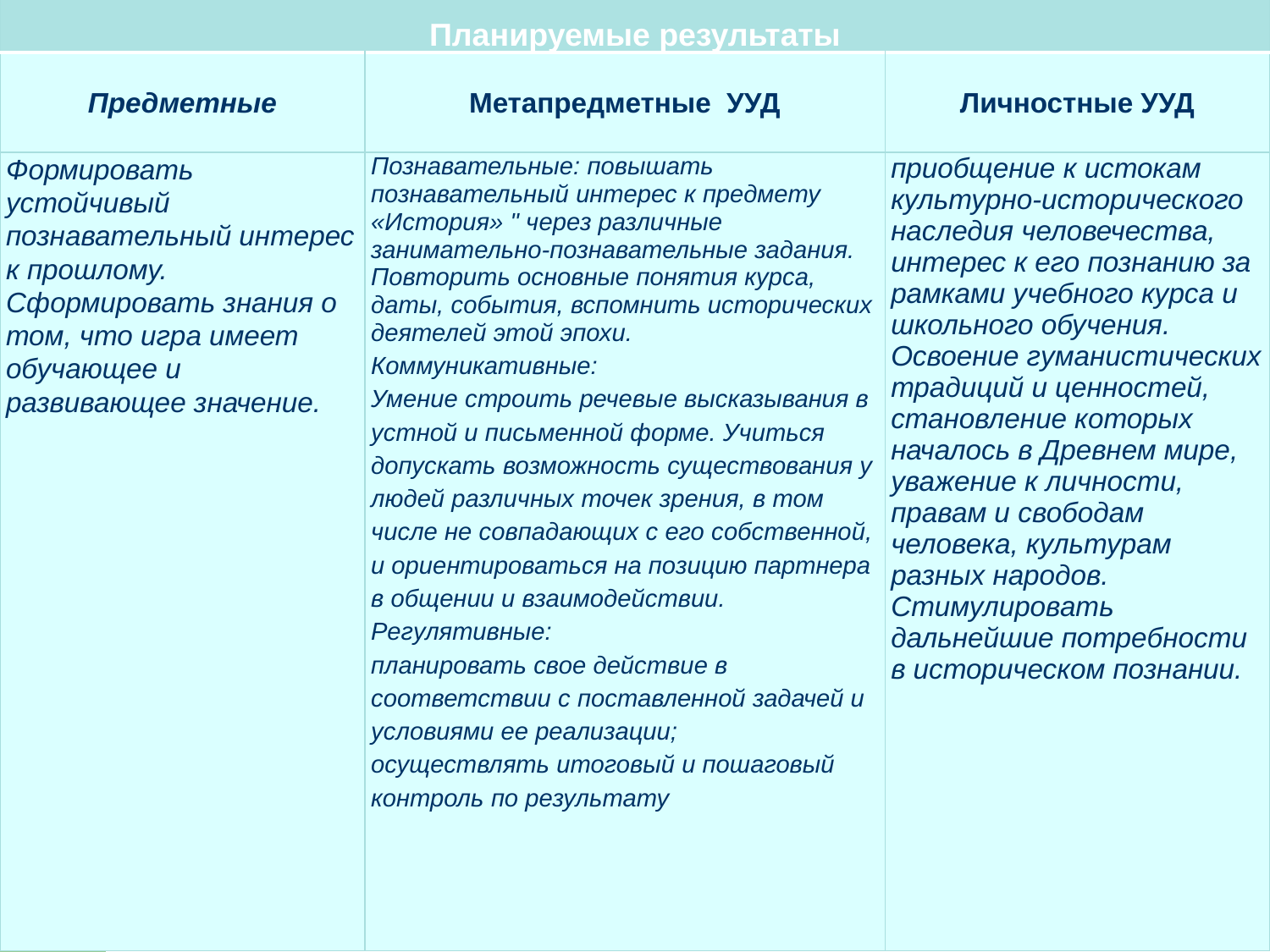

| Планируемые результаты |  |  |
| --- | --- | --- |
| Предметные | Метапредметные УУД | Личностные УУД |
| Формировать устойчивый познавательный интерес к прошлому. Сформировать знания о том, что игра имеет обучающее и развивающее значение. | Познавательные: повышать познавательный интерес к предмету «История» " через различные занимательно-познавательные задания. Повторить основные понятия курса, даты, события, вспомнить исторических деятелей этой эпохи.  Коммуникативные: Умение строить речевые высказывания в устной и письменной форме. Учиться допускать возможность существования у людей различных точек зрения, в том числе не совпадающих с его собственной, и ориентироваться на позицию партнера в общении и взаимодействии. Регулятивные: планировать свое действие в соответствии с поставленной задачей и условиями ее реализации; осуществлять итоговый и пошаговый контроль по результату | приобщение к истокам культурно-исторического насле­дия человечества, интерес к его познанию за рамками учебного курса и школьного обучения. Освоение гуманистических традиций и ценностей, станов­ление которых началось в Древнем мире, уважение к личности, правам и свободам человека, культурам разных народов. Стимулировать дальнейшие потребности в историческом познании. |